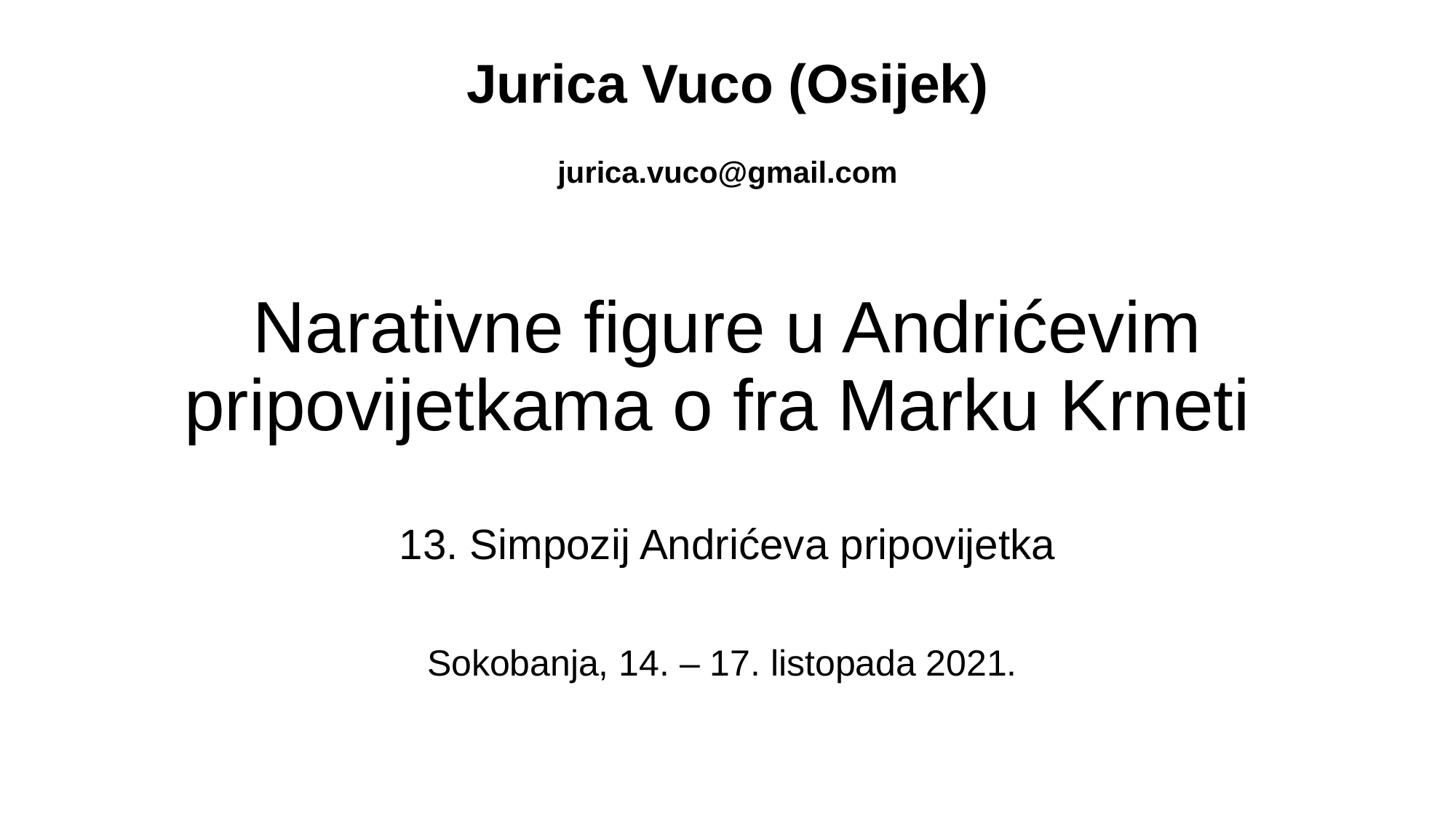

# Jurica Vuco (Osijek) jurica.vuco@gmail.com

Narativne figure u Andrićevim pripovijetkama o fra Marku Krneti

13. Simpozij Andrićeva pripovijetka

Sokobanja, 14. – 17. listopada 2021.